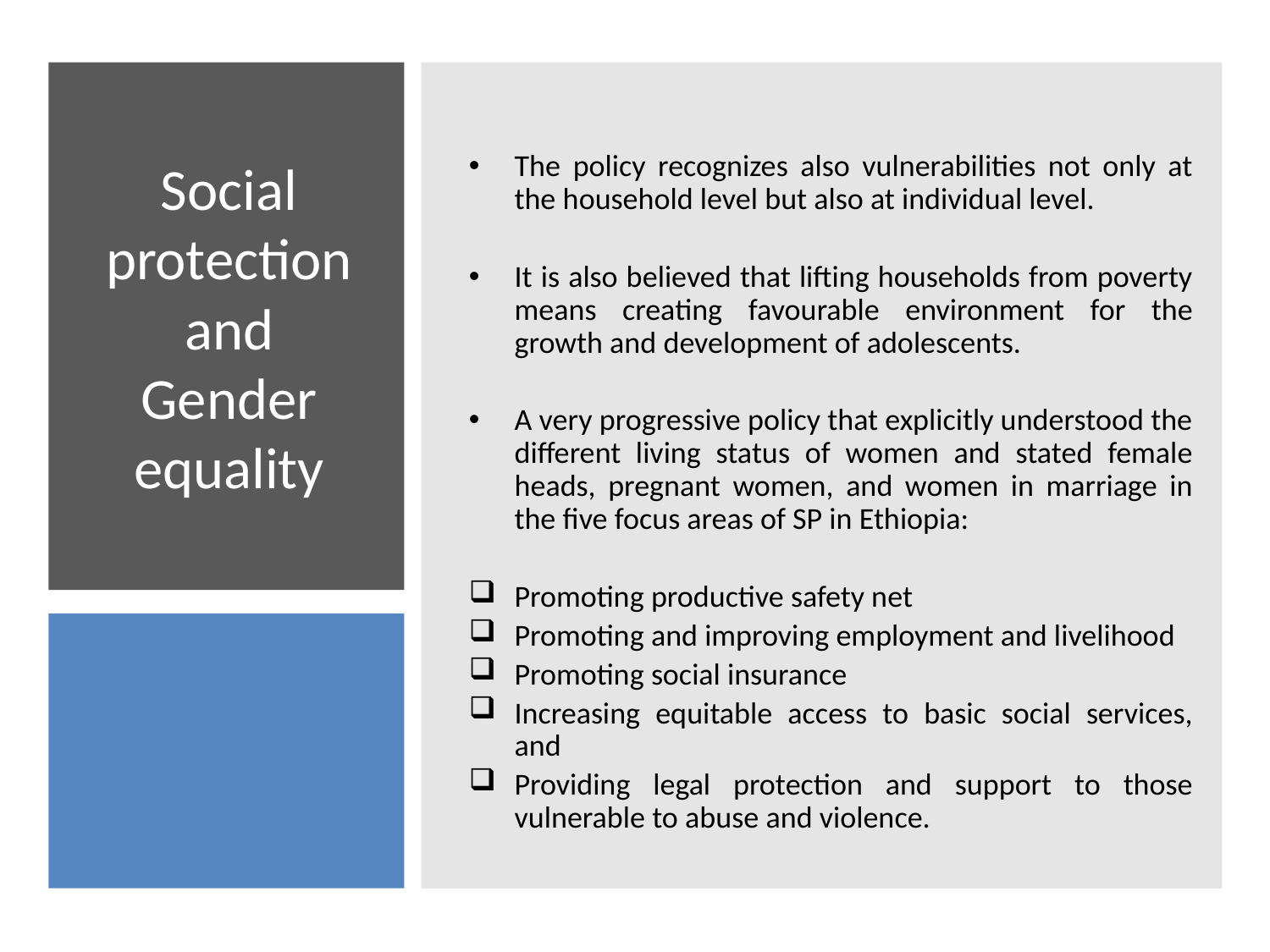

# Social protection and Gender equality

The policy recognizes also vulnerabilities not only at the household level but also at individual level.

It is also believed that lifting households from poverty means creating favourable environment for the growth and development of adolescents.

A very progressive policy that explicitly understood the different living status of women and stated female heads, pregnant women, and women in marriage in the five focus areas of SP in Ethiopia:

Promoting productive safety net
Promoting and improving employment and livelihood
Promoting social insurance
Increasing equitable access to basic social services, and
Providing legal protection and support to those vulnerable to abuse and violence.